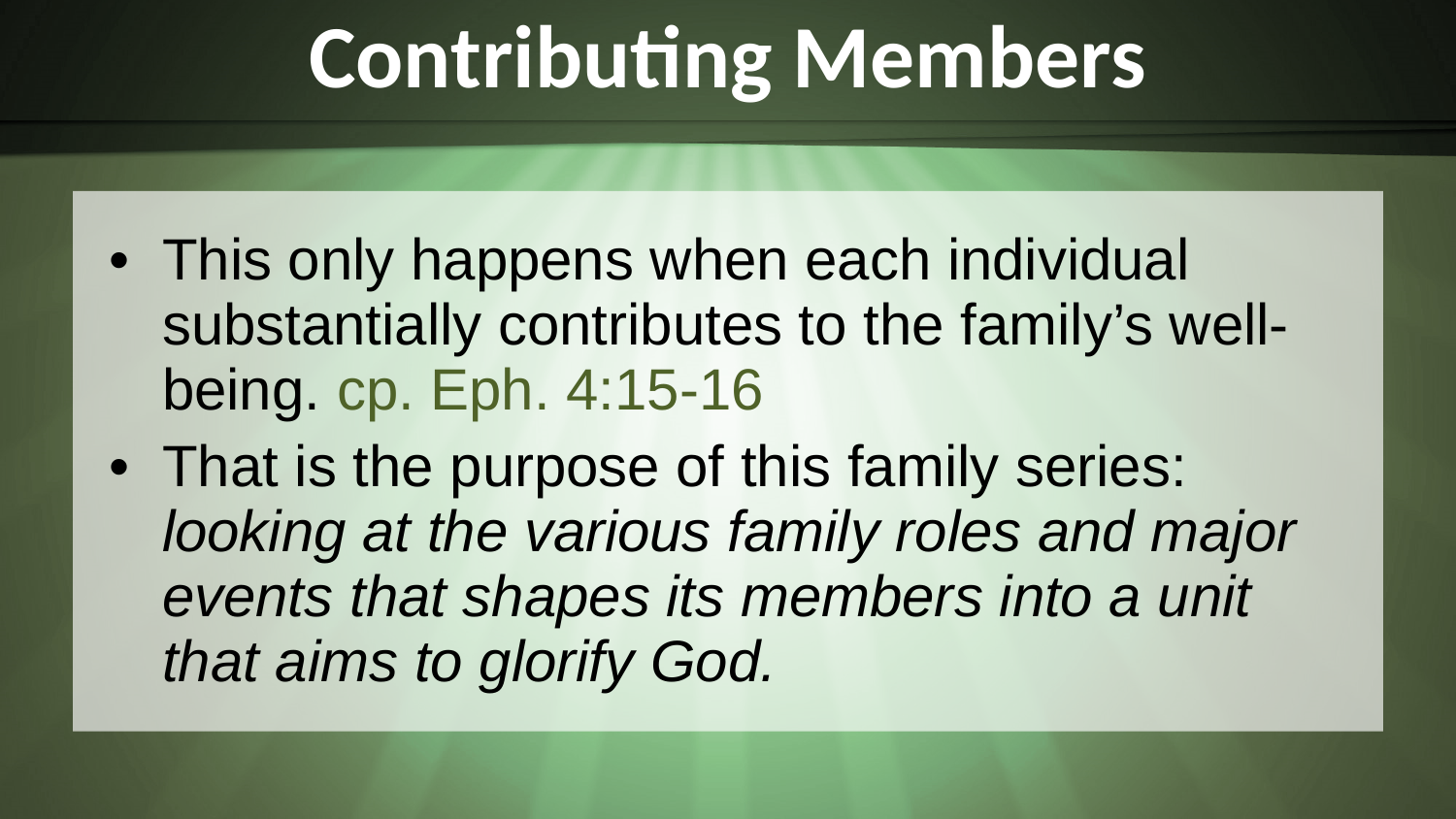

# Contributing Members
This only happens when each individual substantially contributes to the family’s well-being. cp. Eph. 4:15-16
That is the purpose of this family series: looking at the various family roles and major events that shapes its members into a unit that aims to glorify God.